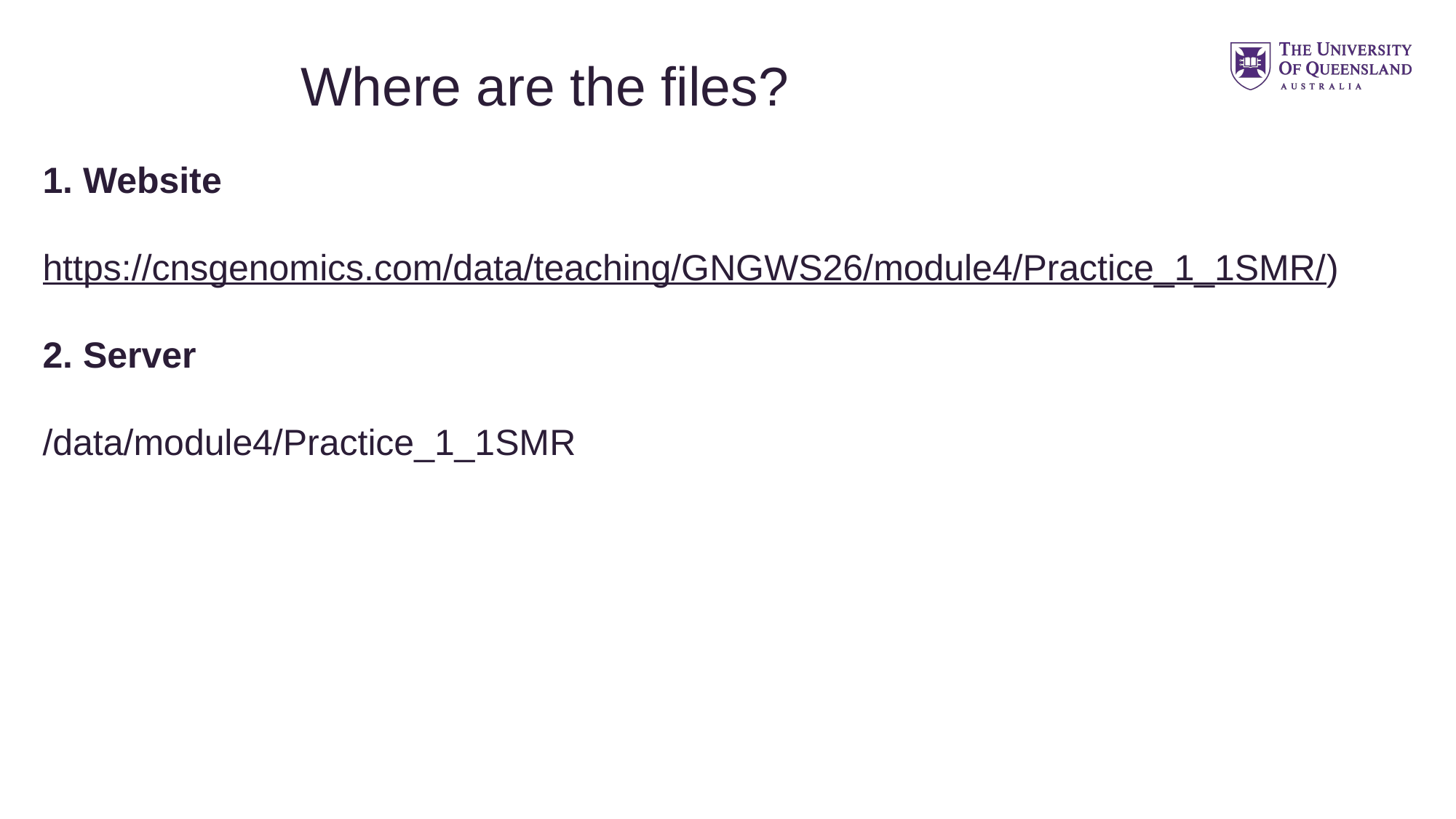

Where are the files?
1. Website

https://cnsgenomics.com/data/teaching/GNGWS26/module4/Practice_1_1SMR/)

2. Server

/data/module4/Practice_1_1SMR